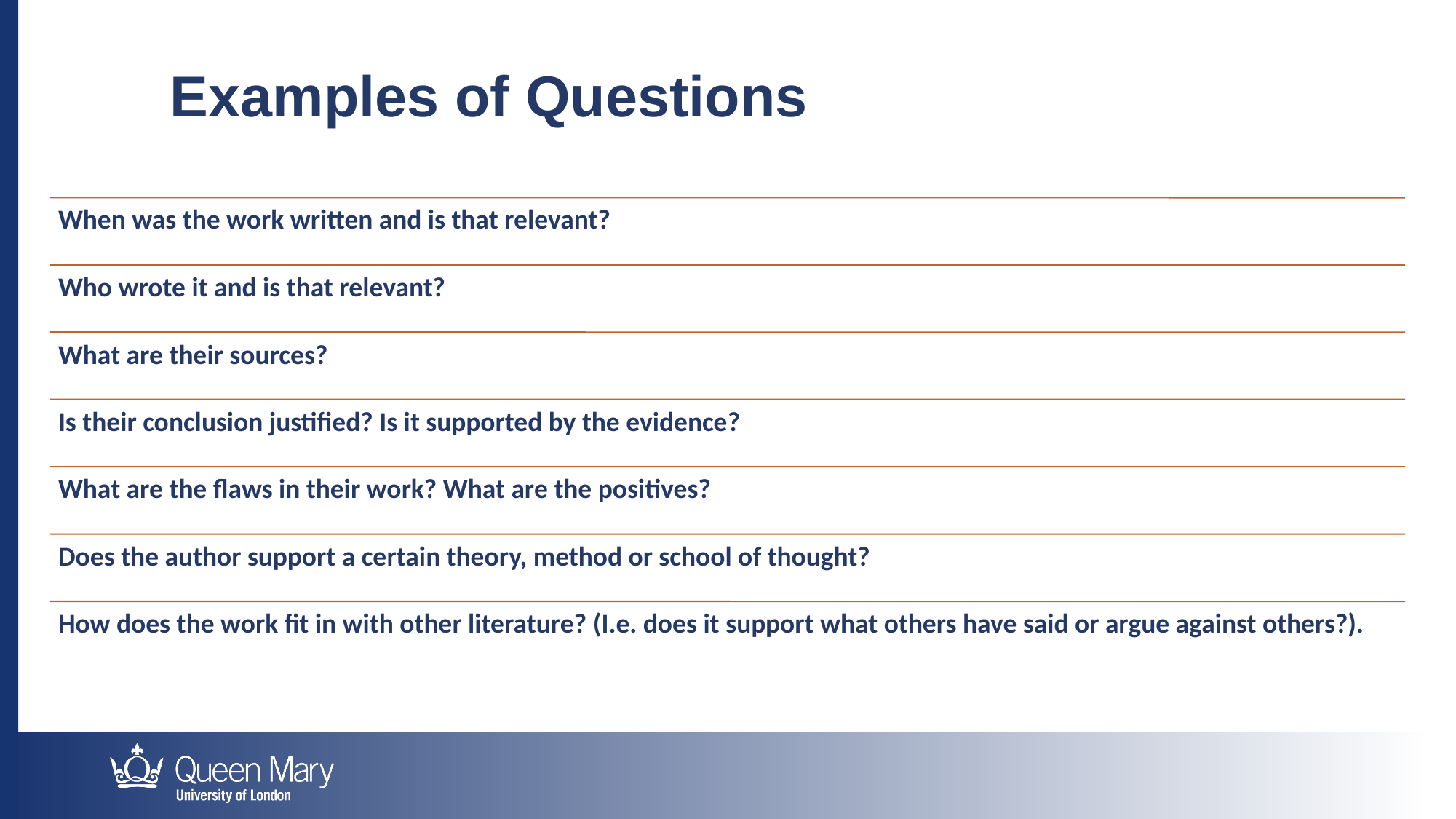

Examples of Questions
When was the work written and is that relevant?
Who wrote it and is that relevant?
What are their sources?
Is their conclusion justified? Is it supported by the evidence?
What are the flaws in their work? What are the positives?
Does the author support a certain theory, method or school of thought?
How does the work fit in with other literature? (I.e. does it support what others have said or argue against others?).